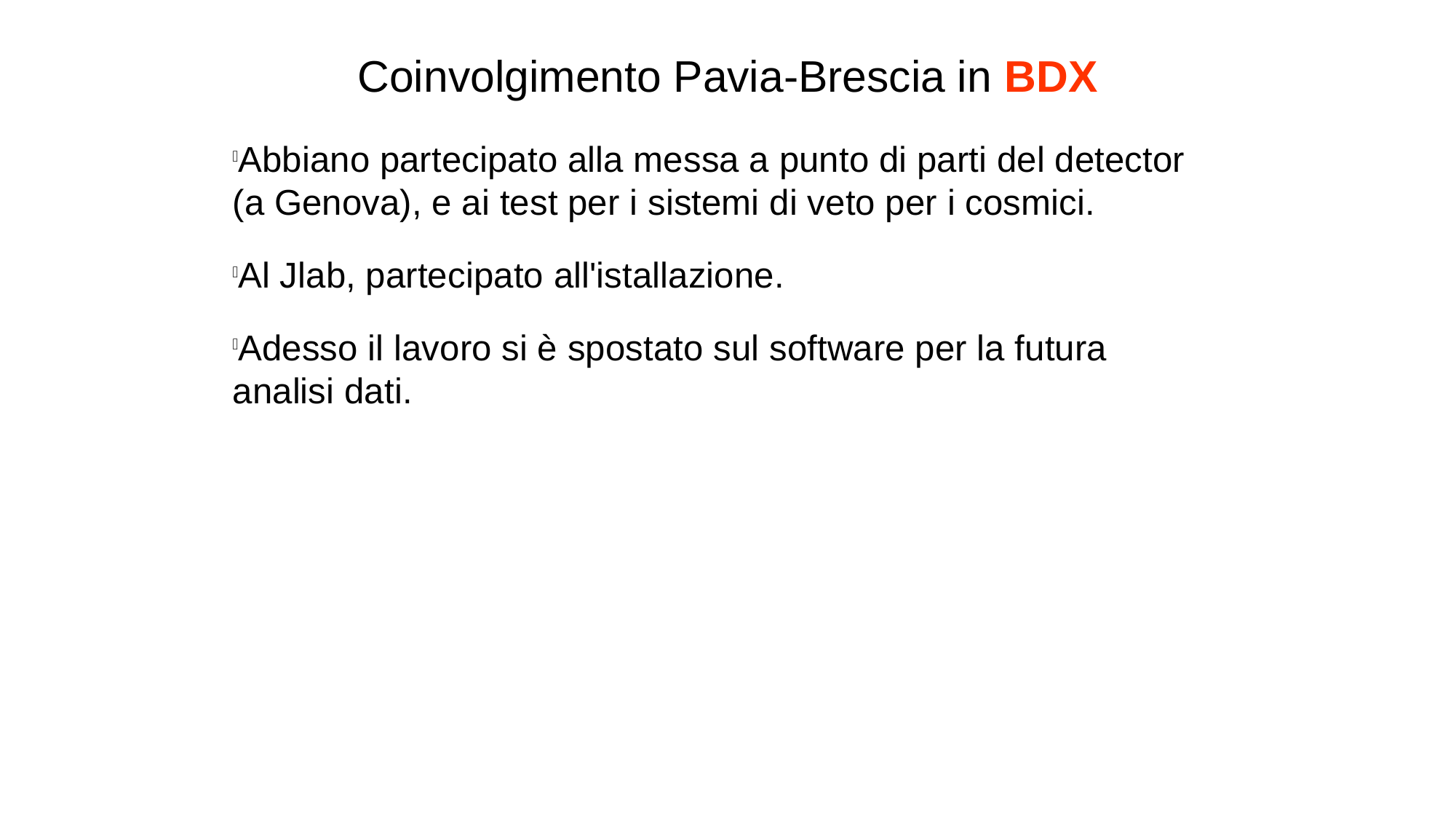

Coinvolgimento Pavia-Brescia in BDX
Abbiano partecipato alla messa a punto di parti del detector (a Genova), e ai test per i sistemi di veto per i cosmici.

Al Jlab, partecipato all'istallazione.

Adesso il lavoro si è spostato sul software per la futura analisi dati.